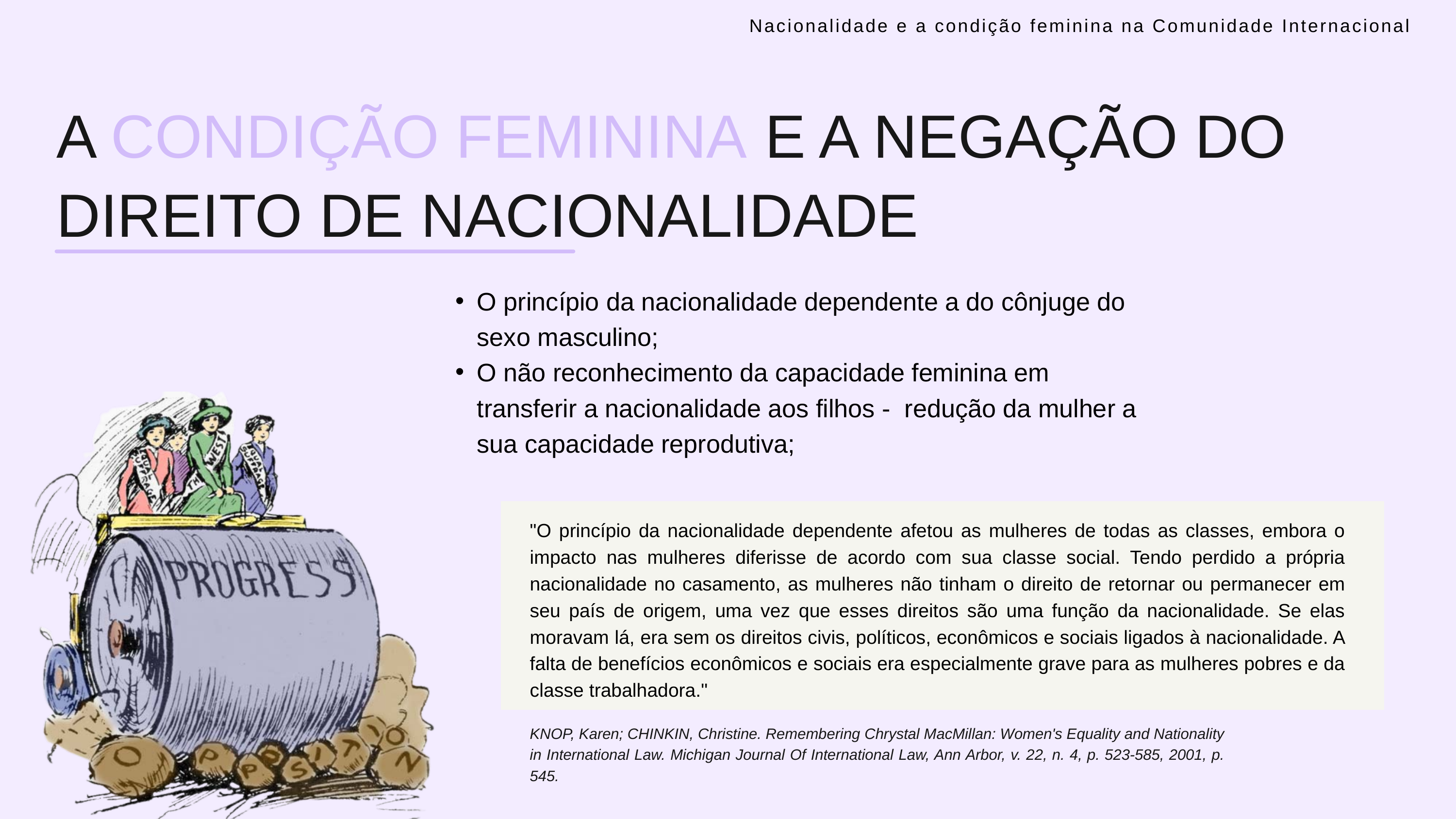

Nacionalidade e a condição feminina na Comunidade Internacional
A CONDIÇÃO FEMININA E A NEGAÇÃO DO DIREITO DE NACIONALIDADE

O princípio da nacionalidade dependente a do cônjuge do sexo masculino;
O não reconhecimento da capacidade feminina em transferir a nacionalidade aos filhos -  redução da mulher a sua capacidade reprodutiva;

"O princípio da nacionalidade dependente afetou as mulheres de todas as classes, embora o impacto nas mulheres diferisse de acordo com sua classe social. Tendo perdido a própria nacionalidade no casamento, as mulheres não tinham o direito de retornar ou permanecer em seu país de origem, uma vez que esses direitos são uma função da nacionalidade. Se elas moravam lá, era sem os direitos civis, políticos, econômicos e sociais ligados à nacionalidade. A falta de benefícios econômicos e sociais era especialmente grave para as mulheres pobres e da classe trabalhadora."

KNOP, Karen; CHINKIN, Christine. Remembering Chrystal MacMillan: Women's Equality and Nationality in International Law. Michigan Journal Of International Law, Ann Arbor, v. 22, n. 4, p. 523-585, 2001, p. 545.